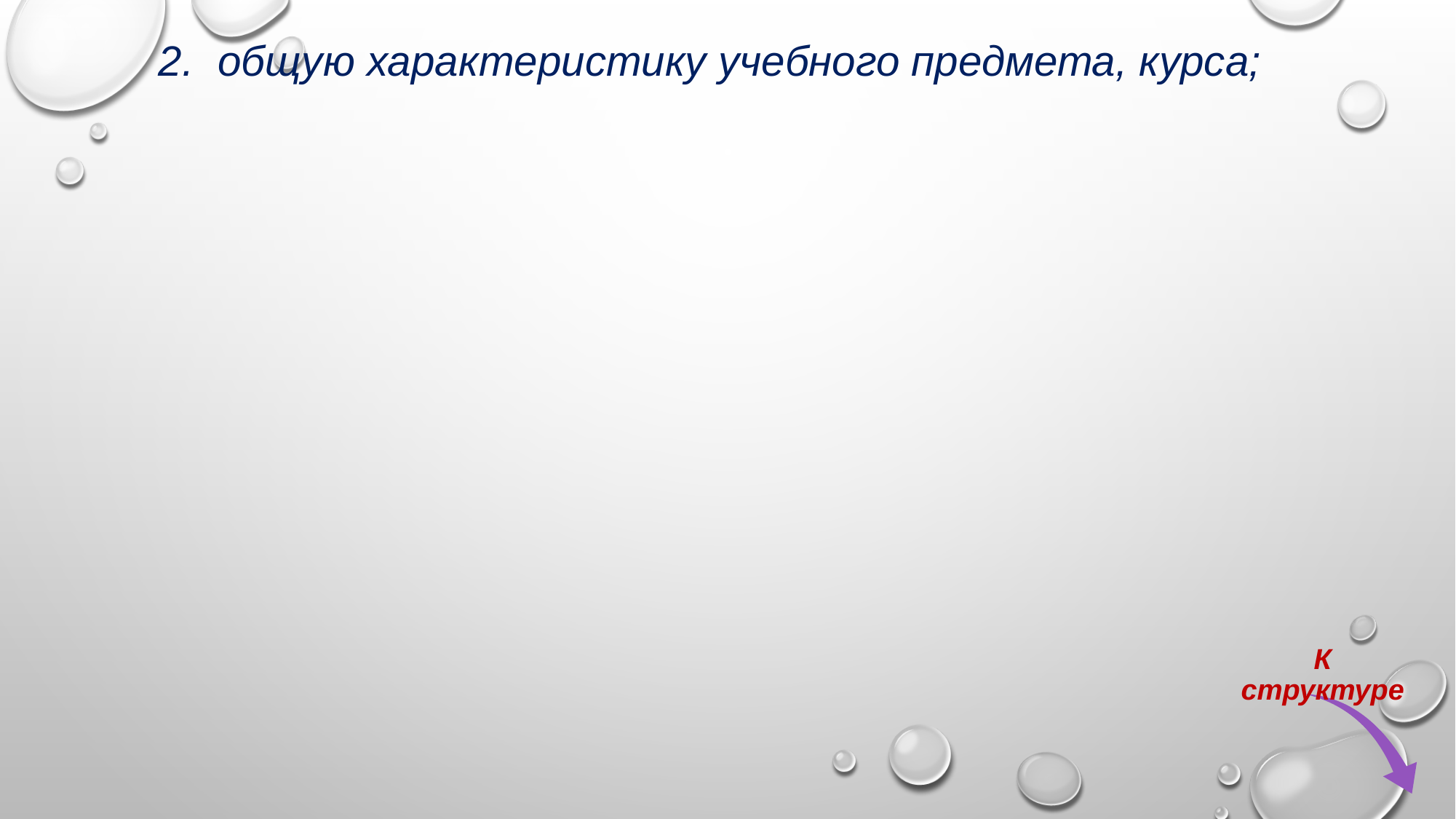

2.  общую характеристику учебного предмета, курса;
К структуре